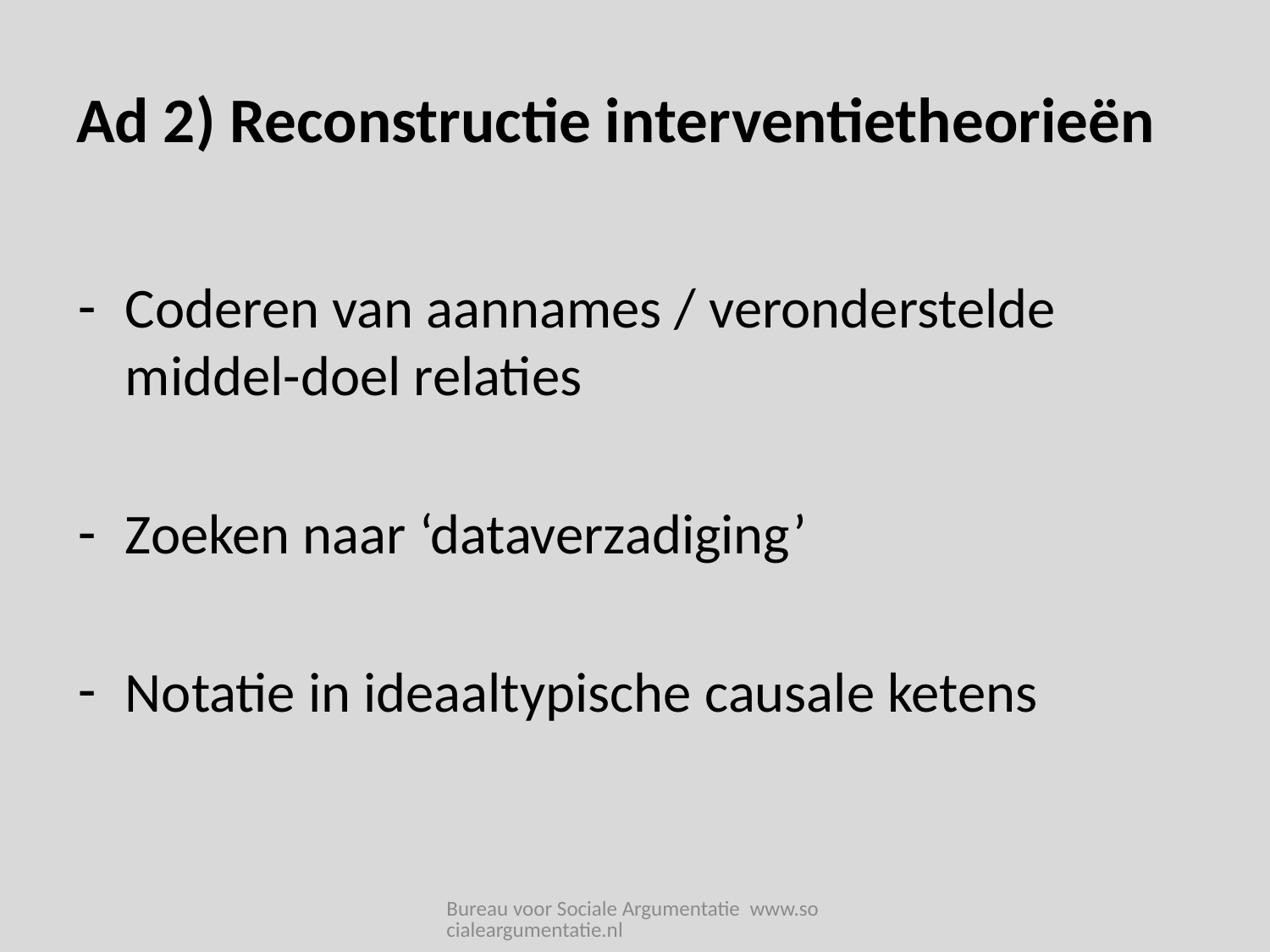

# Ad 2) Reconstructie interventietheorieën

Coderen van aannames / veronderstelde middel-doel relaties

Zoeken naar ‘dataverzadiging’

Notatie in ideaaltypische causale ketens

Bureau voor Sociale Argumentatie  www.socialeargumentatie.nl